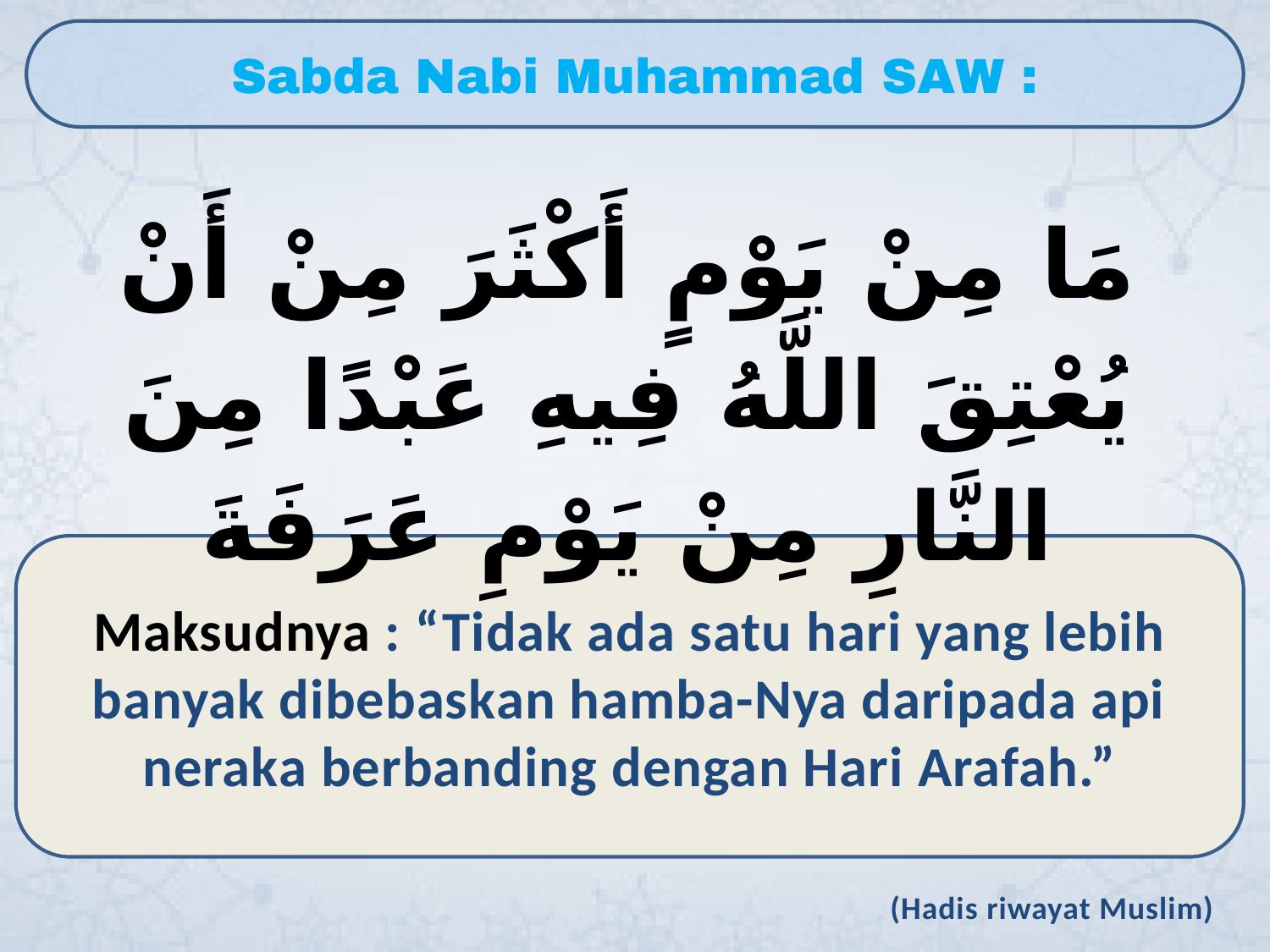

Sabda Nabi Muhammad SAW :
مَا مِنْ يَوْمٍ أَكْثَرَ مِنْ أَنْ يُعْتِقَ اللَّهُ فِيهِ عَبْدًا مِنَ النَّارِ مِنْ يَوْمِ عَرَفَةَ
Maksudnya : “Tidak ada satu hari yang lebih banyak dibebaskan hamba-Nya daripada api neraka berbanding dengan Hari Arafah.”
 (Hadis riwayat Muslim)